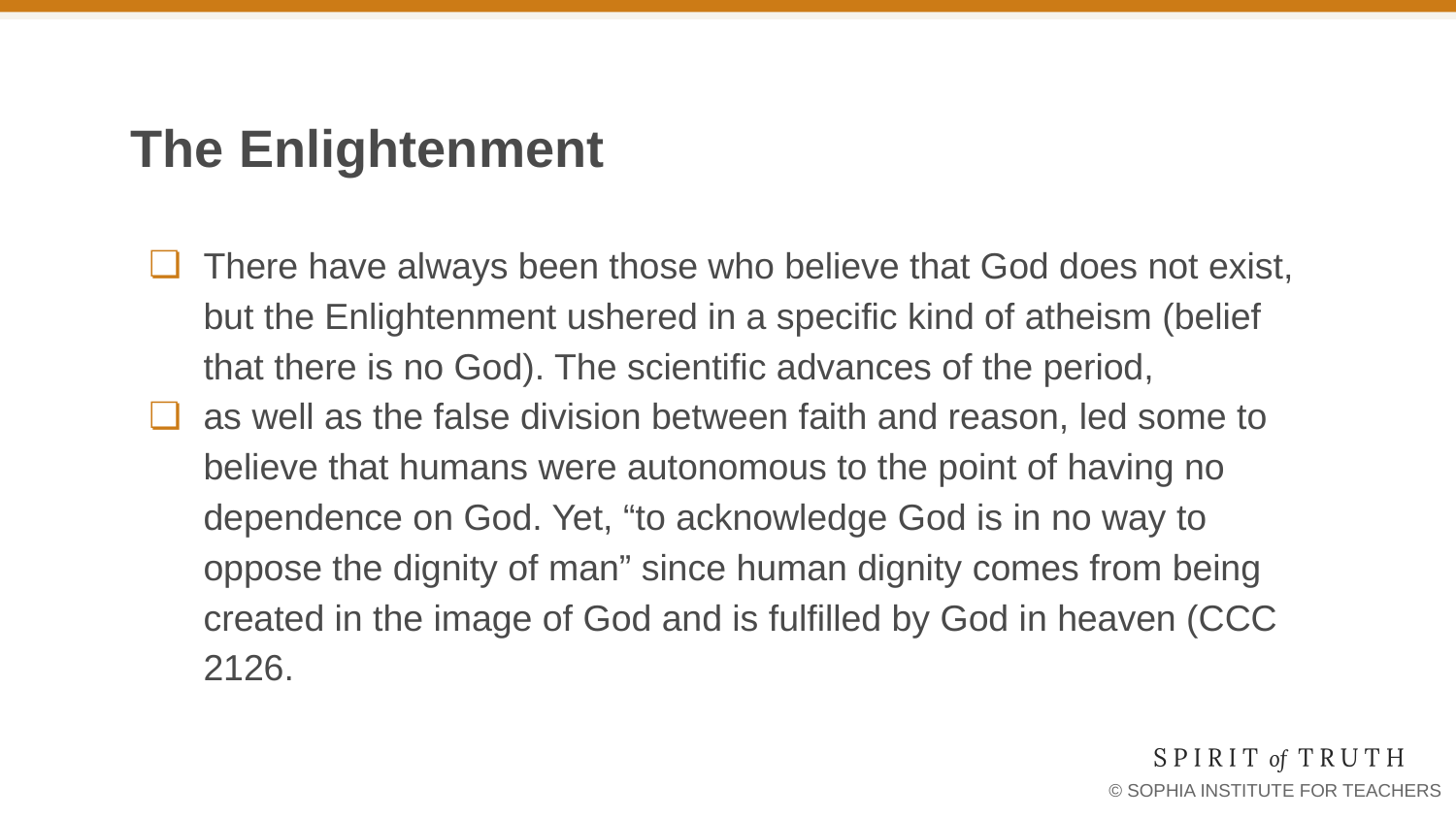

# The Enlightenment
There have always been those who believe that God does not exist, but the Enlightenment ushered in a specific kind of atheism (belief that there is no God). The scientific advances of the period,
as well as the false division between faith and reason, led some to believe that humans were autonomous to the point of having no dependence on God. Yet, “to acknowledge God is in no way to oppose the dignity of man” since human dignity comes from being created in the image of God and is fulfilled by God in heaven (CCC 2126.